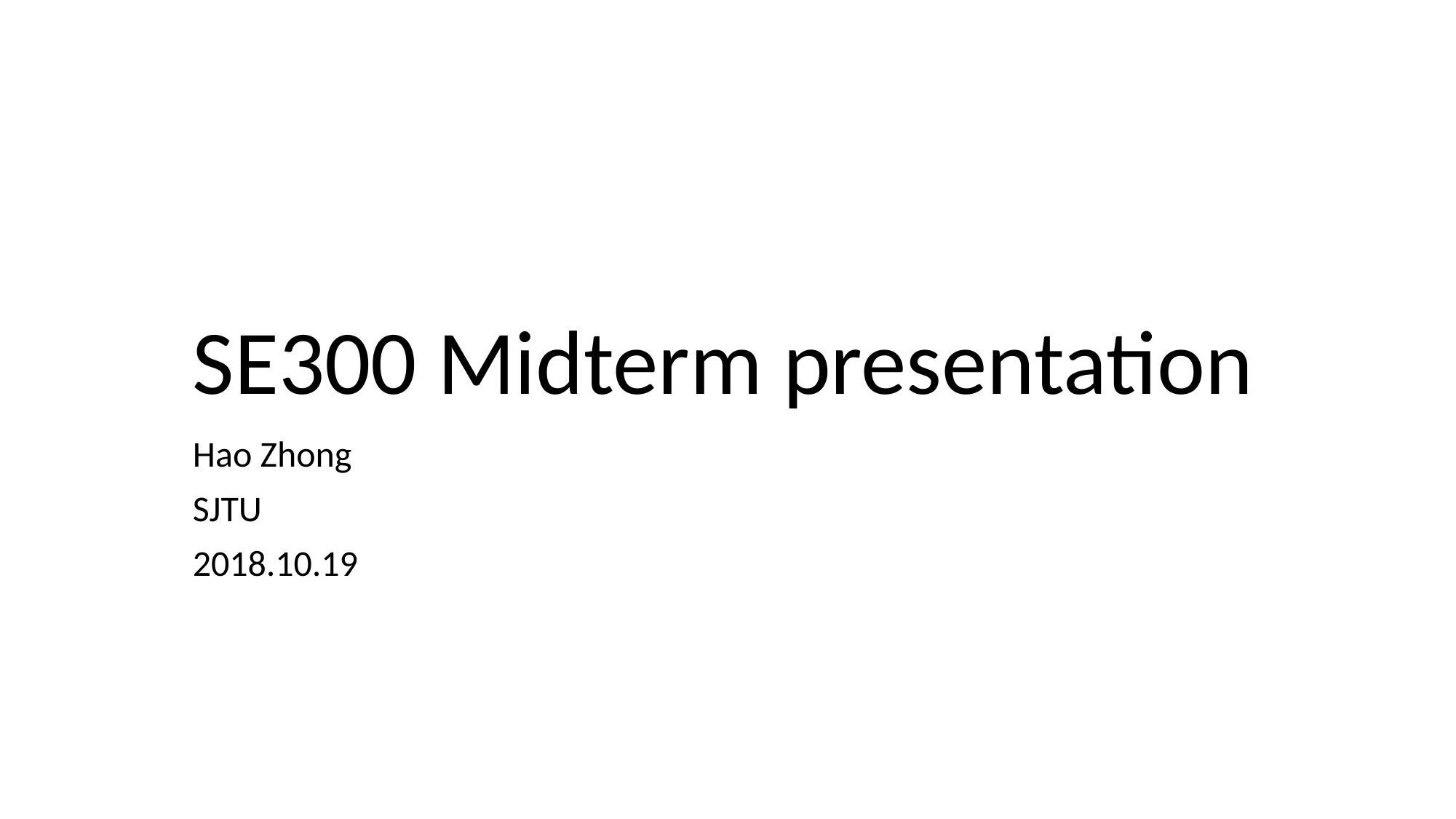

# SE300 Midterm presentation
Hao Zhong
SJTU
2018.10.19